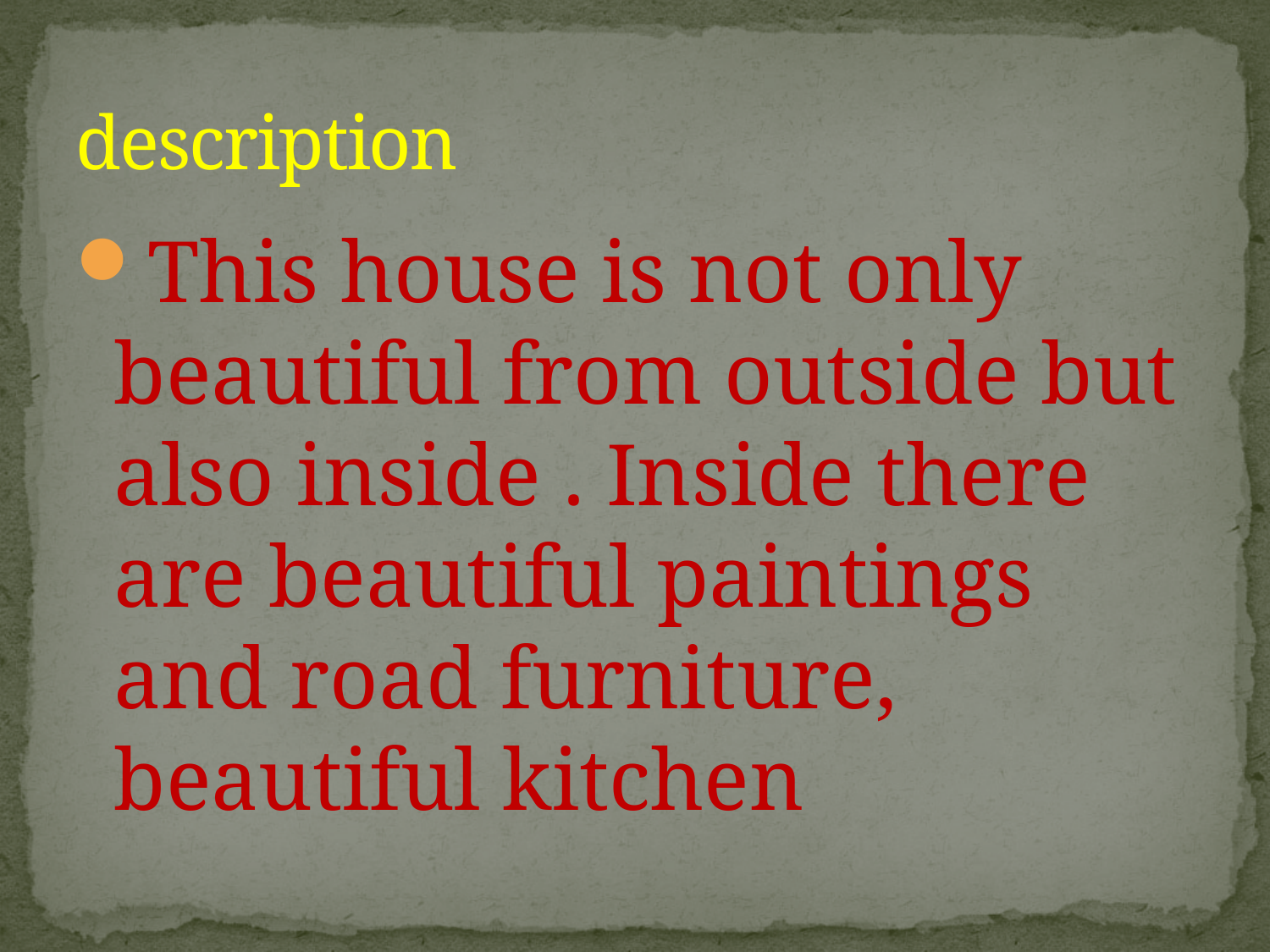

# description
This house is not only beautiful from outside but also inside . Inside there are beautiful paintings and road furniture, beautiful kitchen